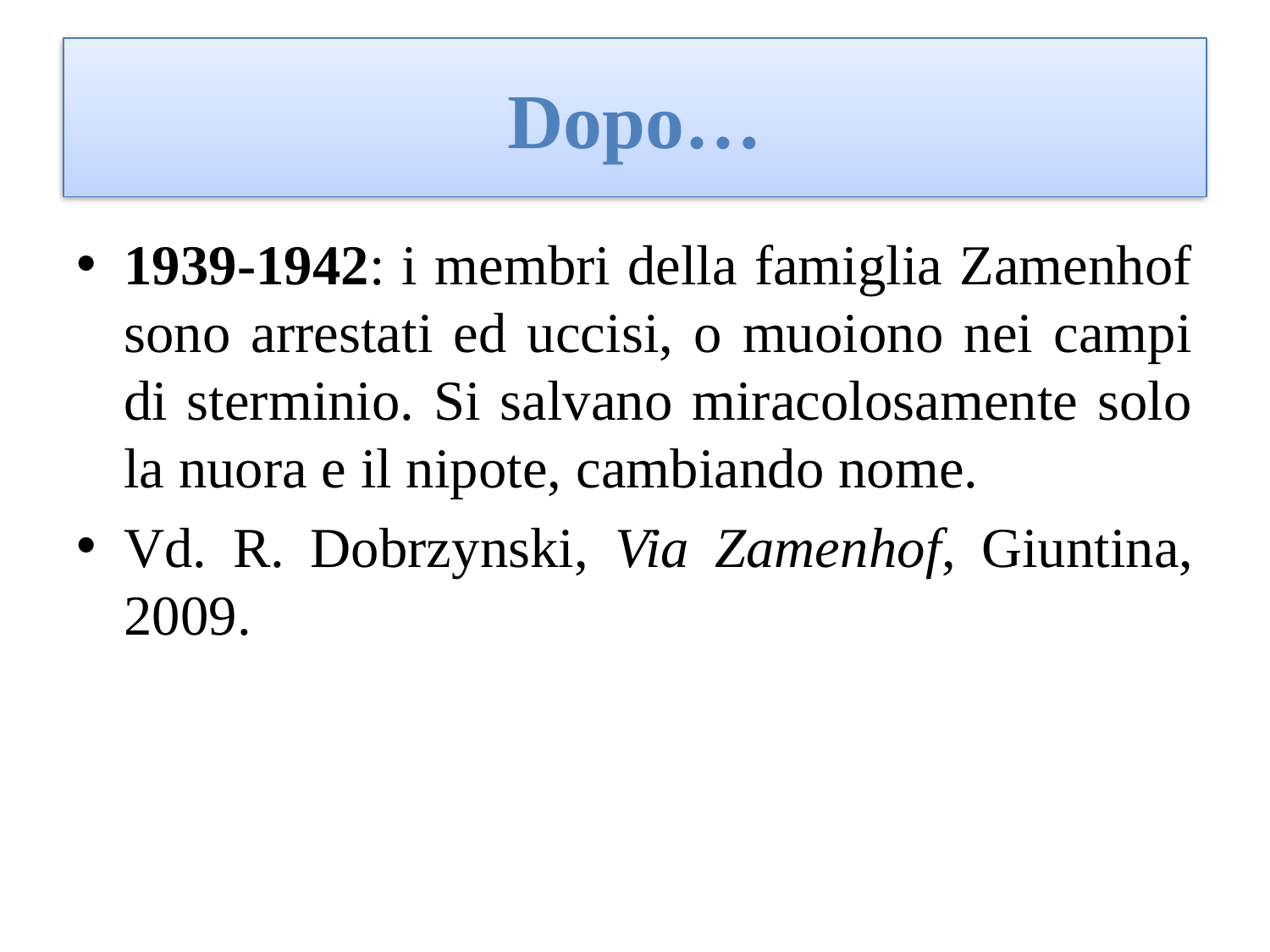

# Dopo…
1939-1942: i membri della famiglia Zamenhof sono arrestati ed uccisi, o muoiono nei campi di sterminio. Si salvano miracolosamente solo la nuora e il nipote, cambiando nome.
Vd. R. Dobrzynski, Via Zamenhof, Giuntina, 2009.